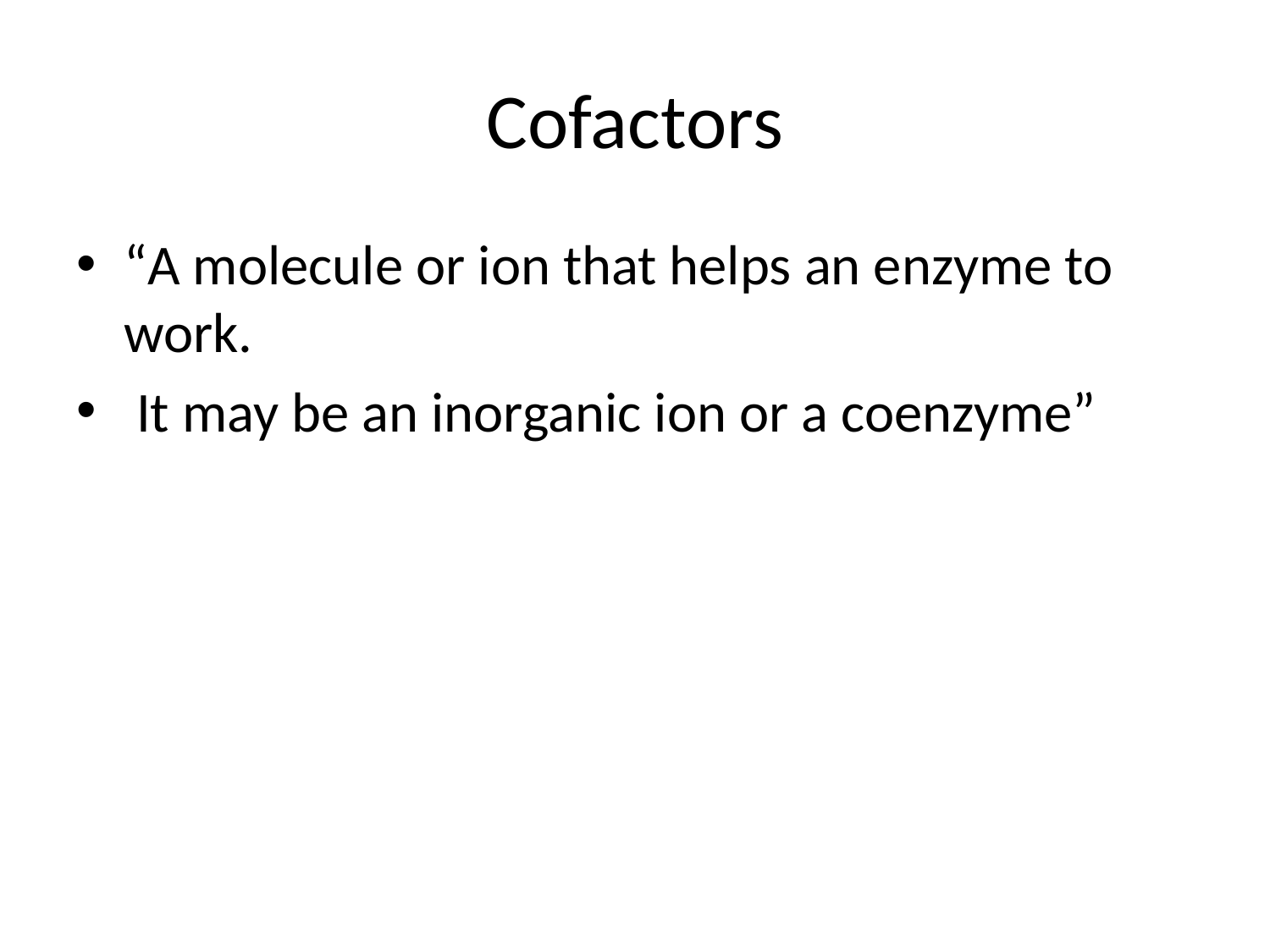

# Cofactors
“A molecule or ion that helps an enzyme to work.
 It may be an inorganic ion or a coenzyme”